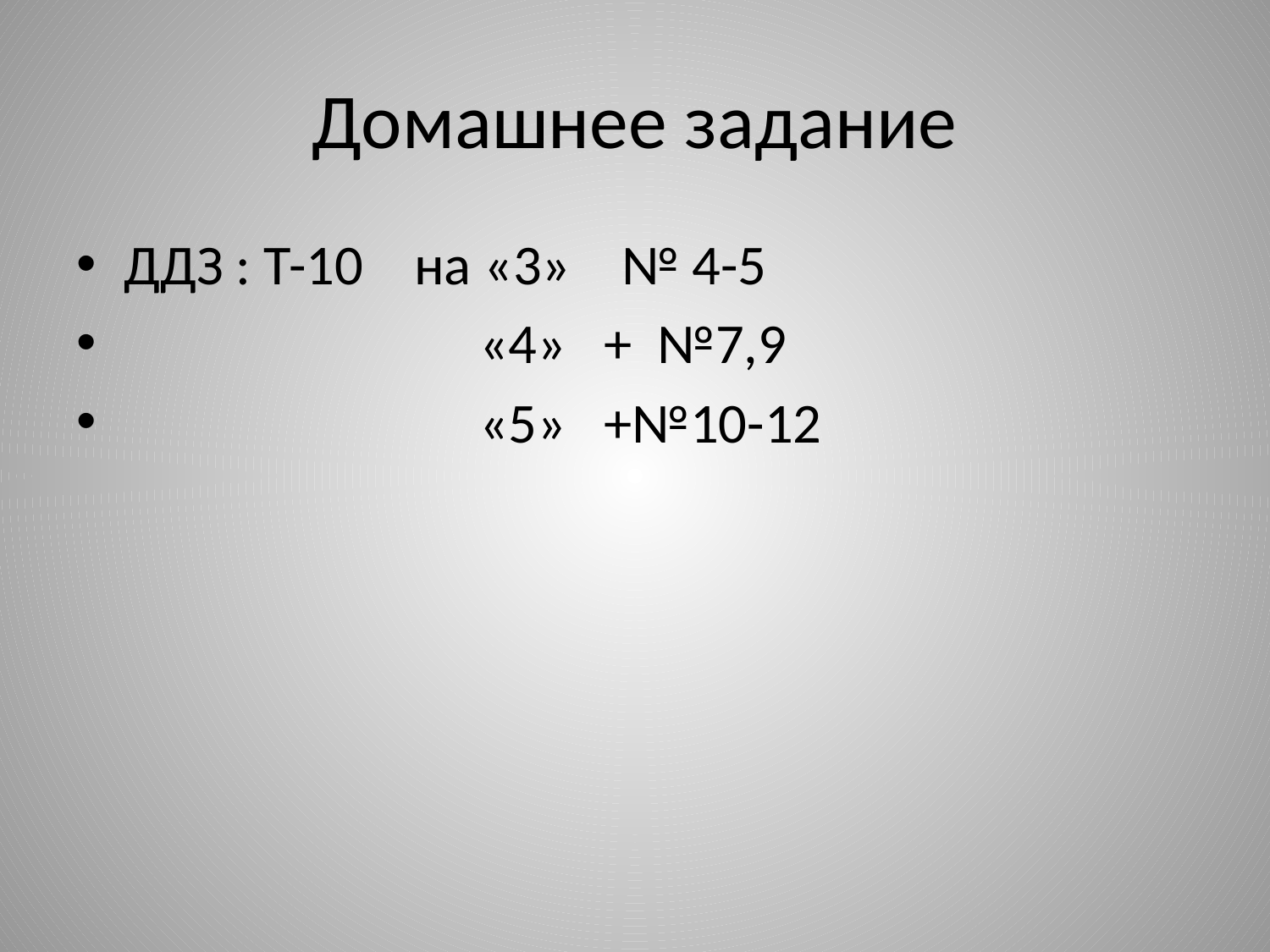

# Домашнее задание
ДДЗ : Т-10    на «3»    № 4-5
                            «4»   +  №7,9
                            «5»   +№10-12